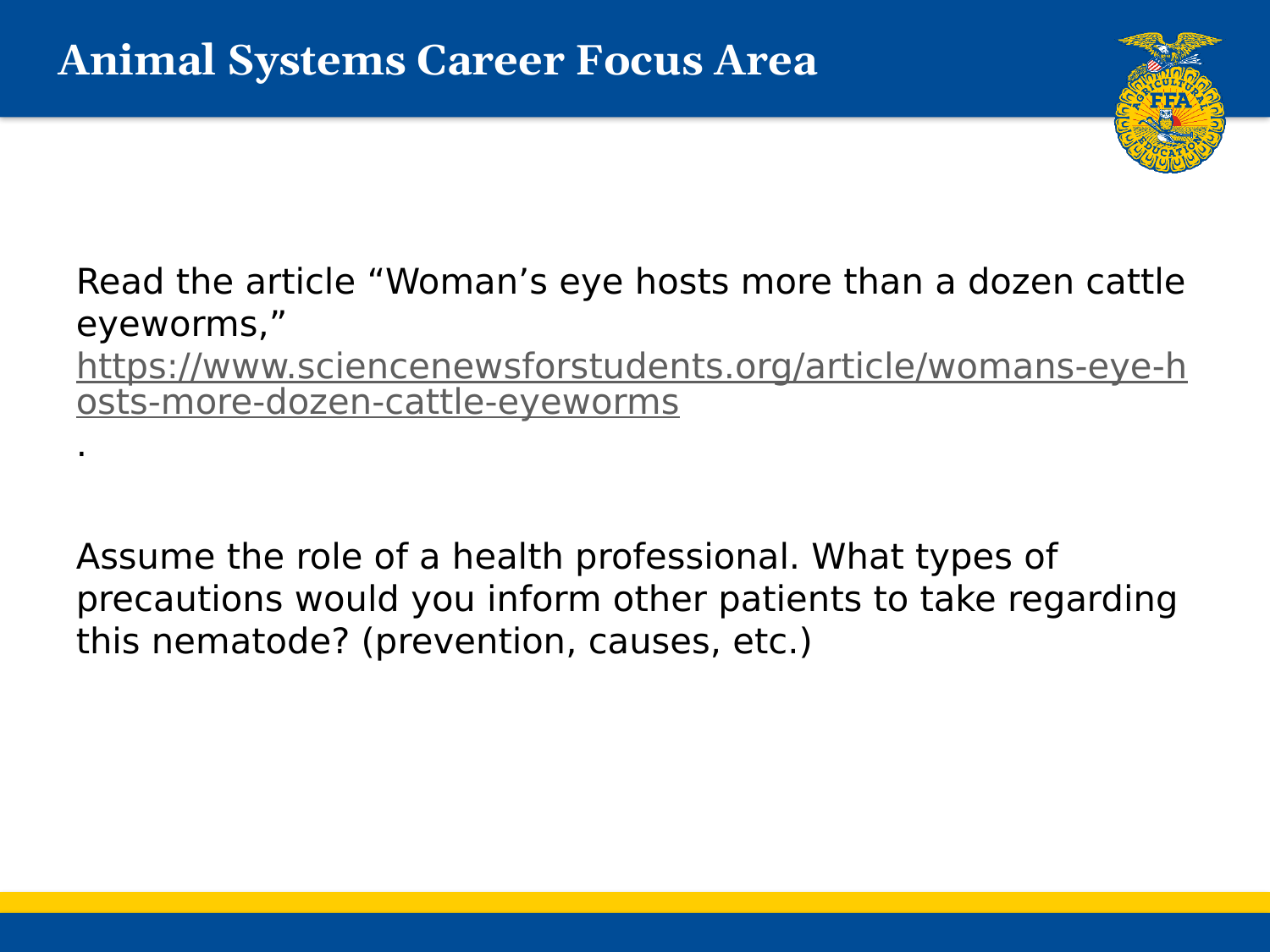

# Animal Systems Career Focus Area
Read the article “Woman’s eye hosts more than a dozen cattle eyeworms,” https://www.sciencenewsforstudents.org/article/womans-eye-hosts-more-dozen-cattle-eyeworms.

Assume the role of a health professional. What types of precautions would you inform other patients to take regarding this nematode? (prevention, causes, etc.)